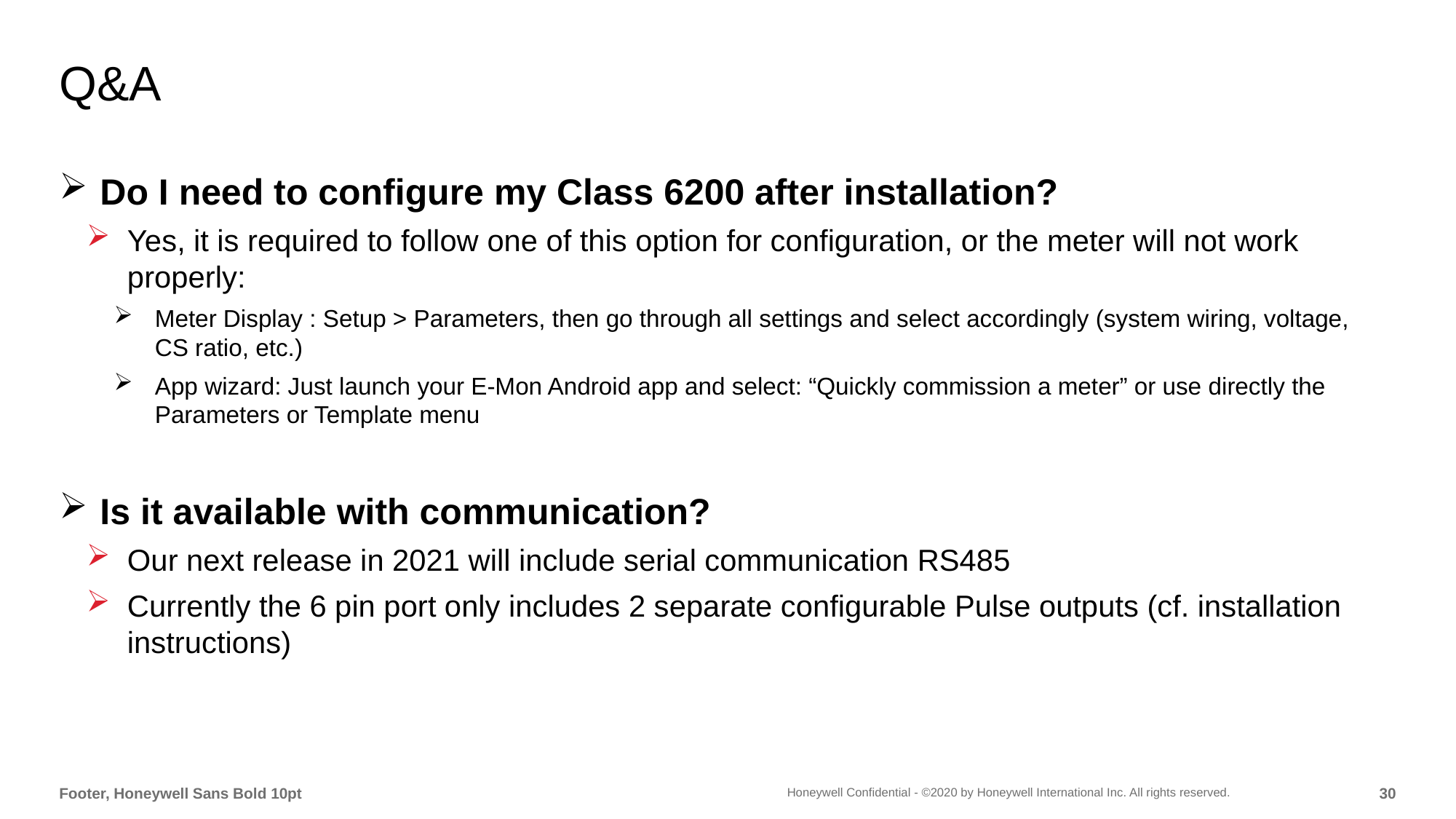

# Q&A
Do I need to configure my Class 6200 after installation?
Yes, it is required to follow one of this option for configuration, or the meter will not work properly:
Meter Display : Setup > Parameters, then go through all settings and select accordingly (system wiring, voltage,  CS ratio, etc.)
App wizard: Just launch your E-Mon Android app and select: “Quickly commission a meter” or use directly the Parameters or Template menu

Is it available with communication?
Our next release in 2021 will include serial communication RS485
Currently the 6 pin port only includes 2 separate configurable Pulse outputs (cf. installation instructions)

Footer, Honeywell Sans Bold 10pt
30